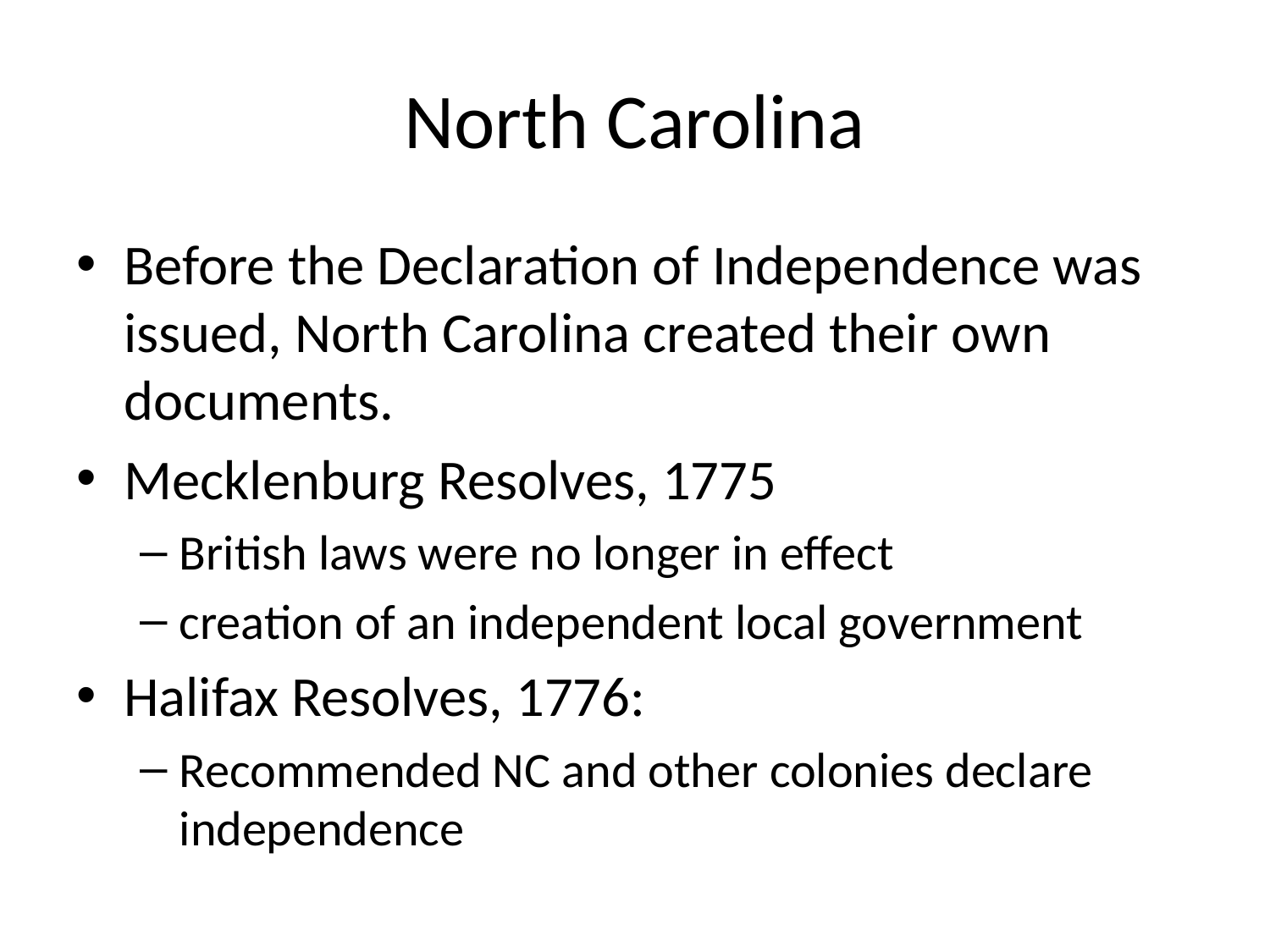

# North Carolina
Before the Declaration of Independence was issued, North Carolina created their own documents.
Mecklenburg Resolves, 1775
British laws were no longer in effect
creation of an independent local government
Halifax Resolves, 1776:
Recommended NC and other colonies declare independence